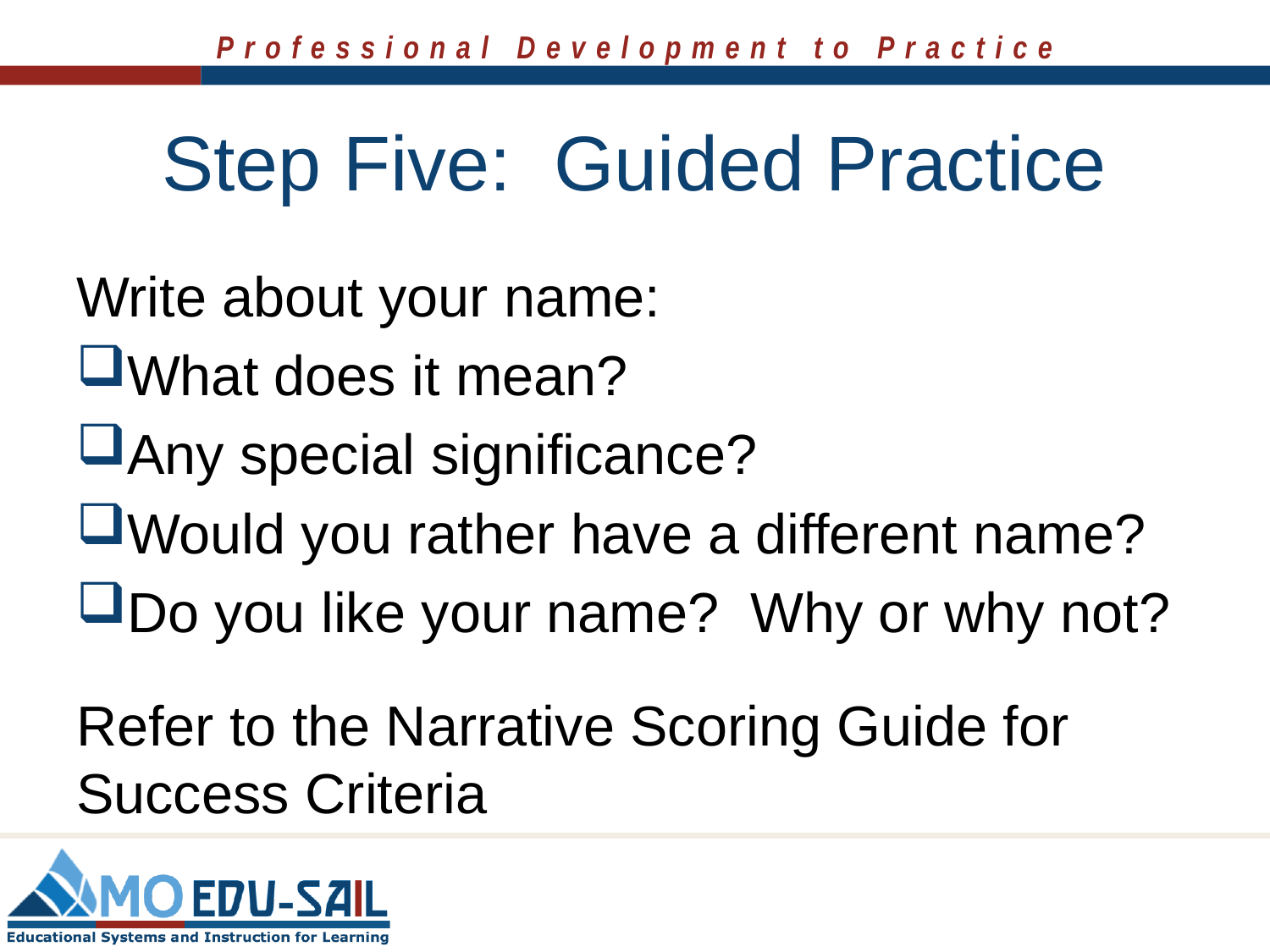

# Step Five:  Guided Practice
Write about your name:
What does it mean?
Any special significance?
Would you rather have a different name?
Do you like your name?  Why or why not?

Refer to the Narrative Scoring Guide for Success Criteria